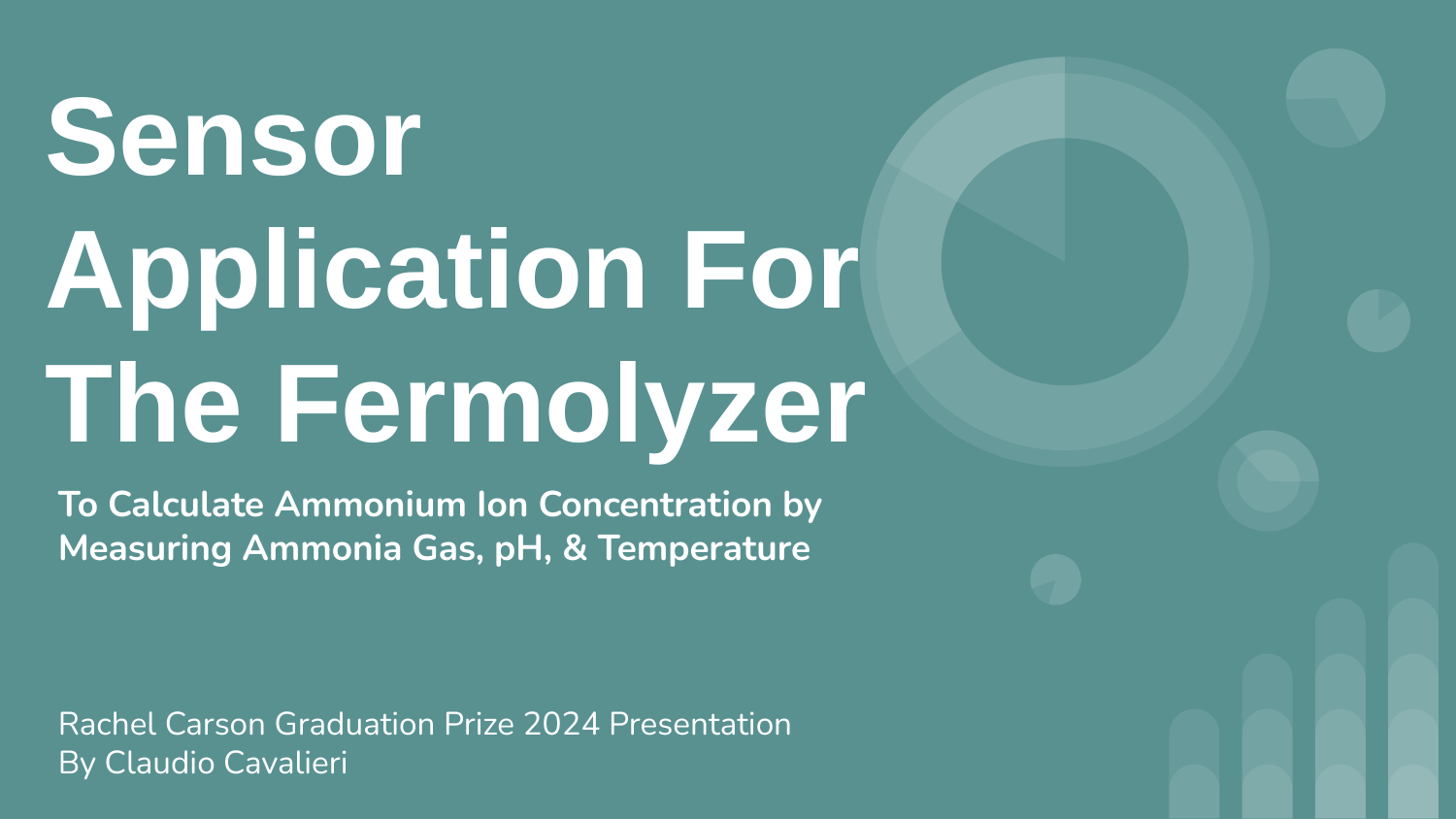

# Sensor Application For The Fermolyzer
To Calculate Ammonium Ion Concentration by Measuring Ammonia Gas, pH, & Temperature
Rachel Carson Graduation Prize 2024 Presentation
By Claudio Cavalieri